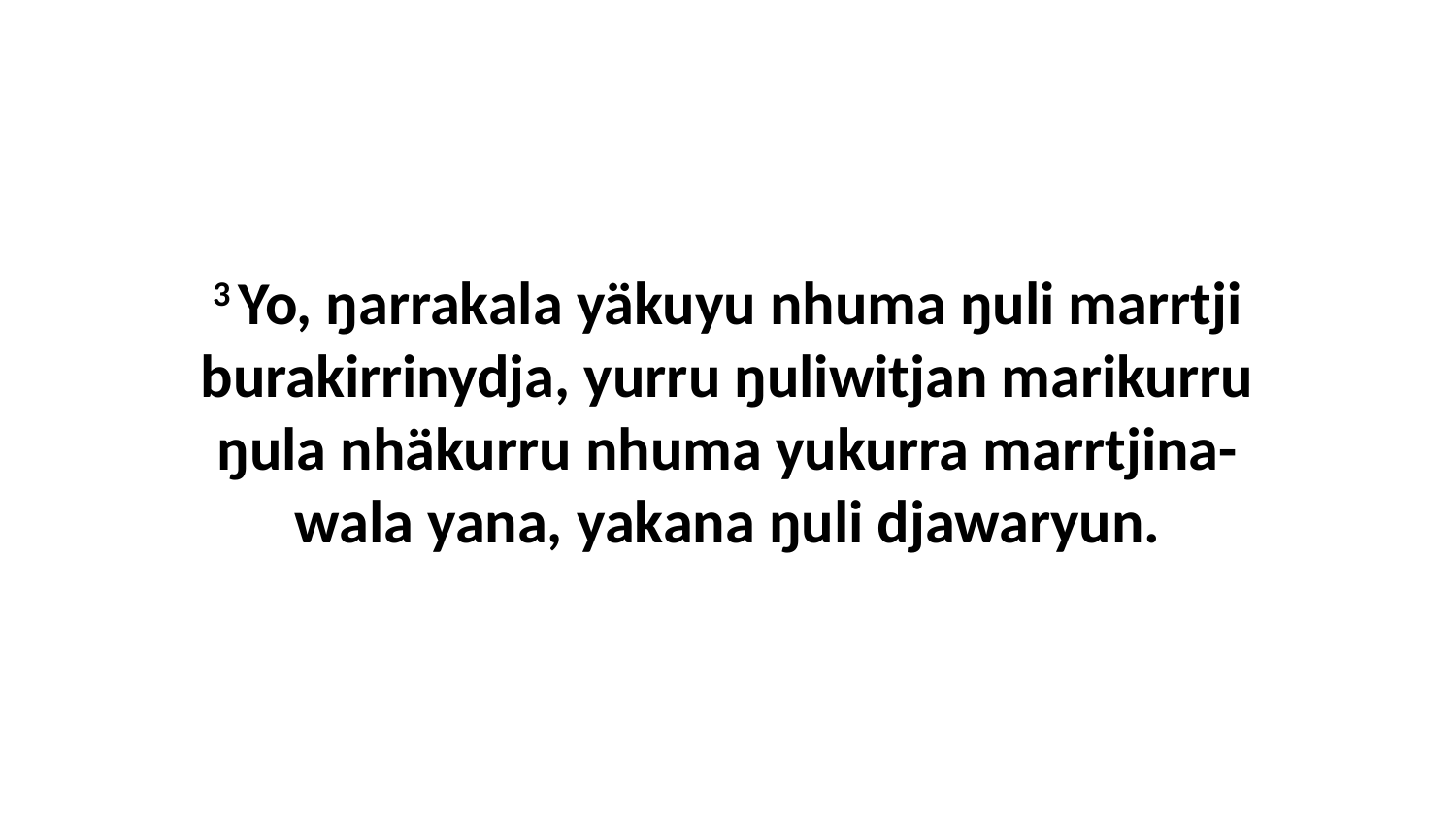

3 Yo, ŋarrakala yäkuyu nhuma ŋuli marrtji burakirrinydja, yurru ŋuliwitjan marikurru ŋula nhäkurru nhuma yukurra marrtjina-wala yana, yakana ŋuli djawaryun.